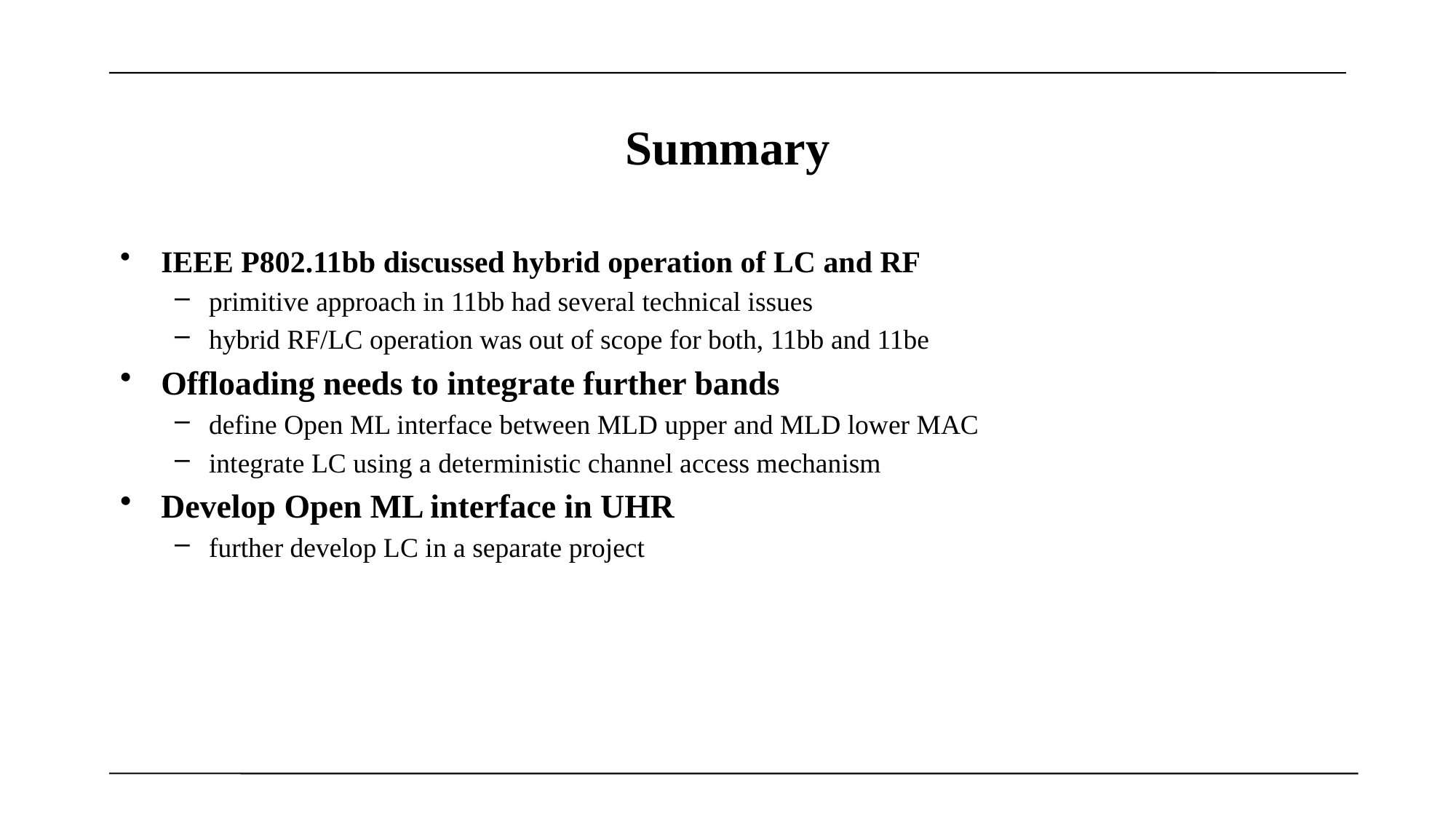

March 2023
# Summary
IEEE P802.11bb discussed hybrid operation of LC and RF
primitive approach in 11bb had several technical issues
hybrid RF/LC operation was out of scope for both, 11bb and 11be
Offloading needs to integrate further bands
define Open ML interface between MLD upper and MLD lower MAC
integrate LC using a deterministic channel access mechanism
Develop Open ML interface in UHR
further develop LC in a separate project

Slide 12
Volker Jungnickel (Fraunhofer HHI)